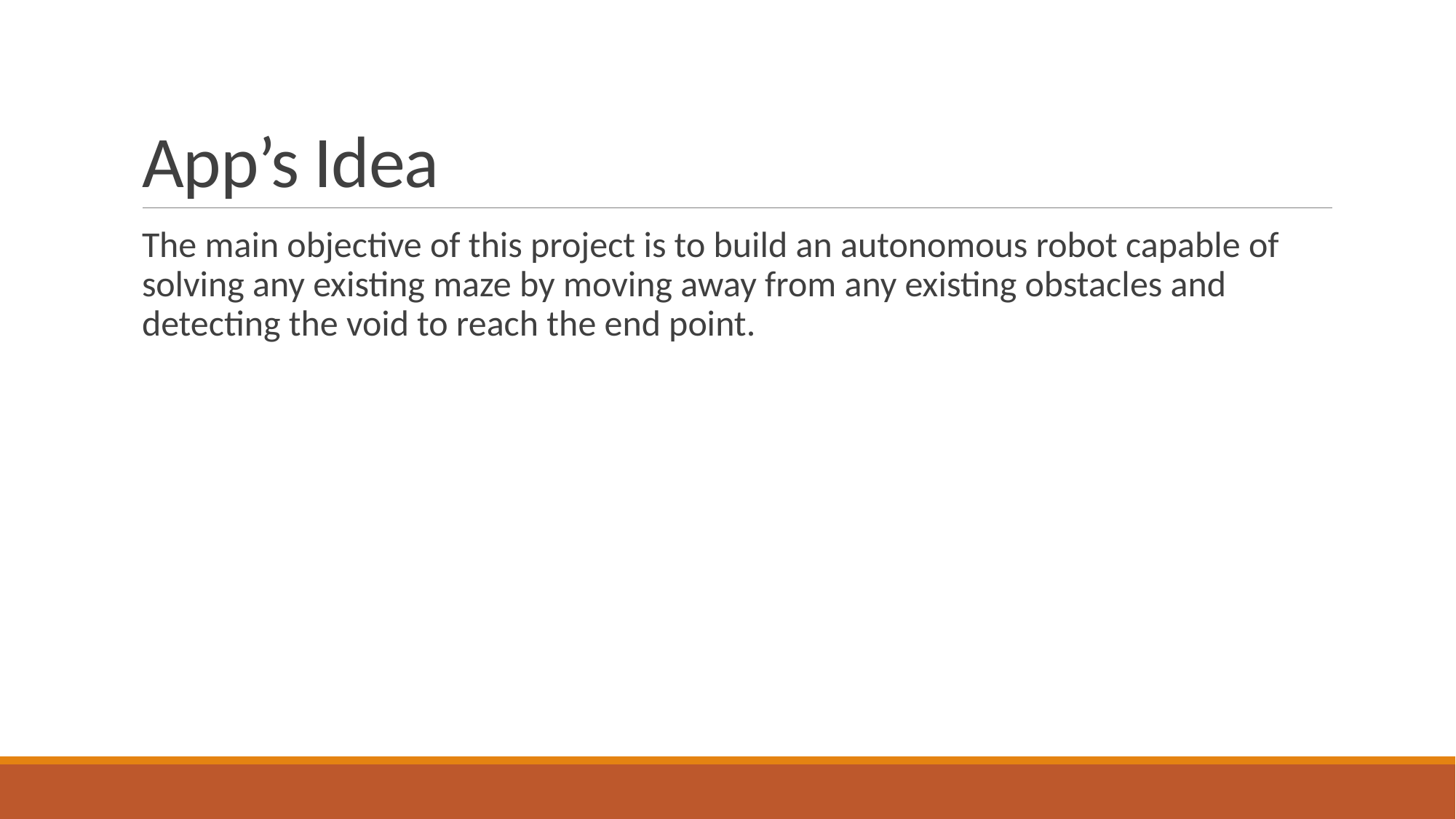

# App’s Idea
The main objective of this project is to build an autonomous robot capable of solving any existing maze by moving away from any existing obstacles and detecting the void to reach the end point.